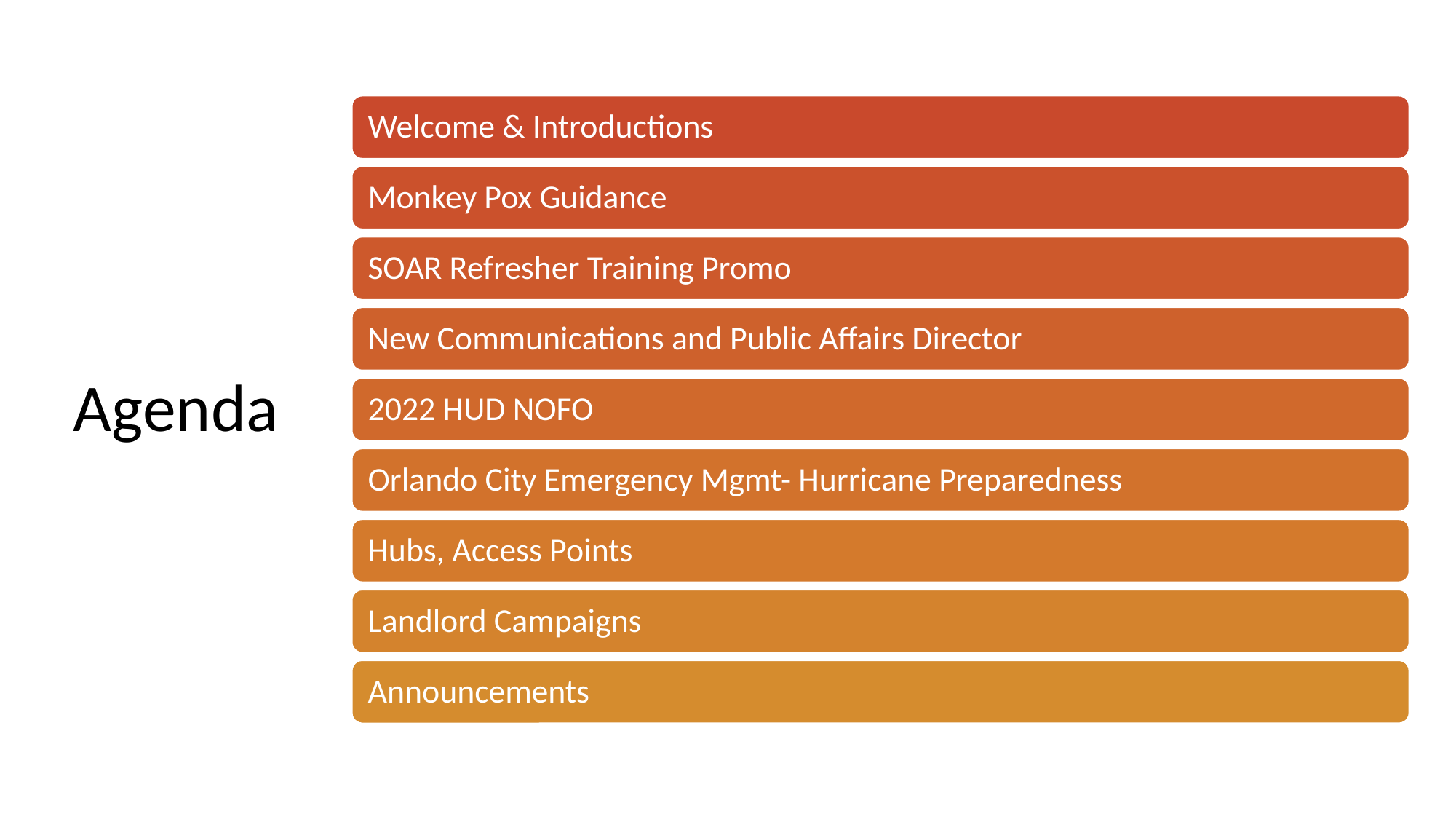

Welcome & Introductions
Monkey Pox Guidance
SOAR Refresher Training Promo
New Communications and Public Affairs Director
2022 HUD NOFO
Orlando City Emergency Mgmt- Hurricane Preparedness
Hubs, Access Points
Landlord Campaigns
Announcements
# Agenda